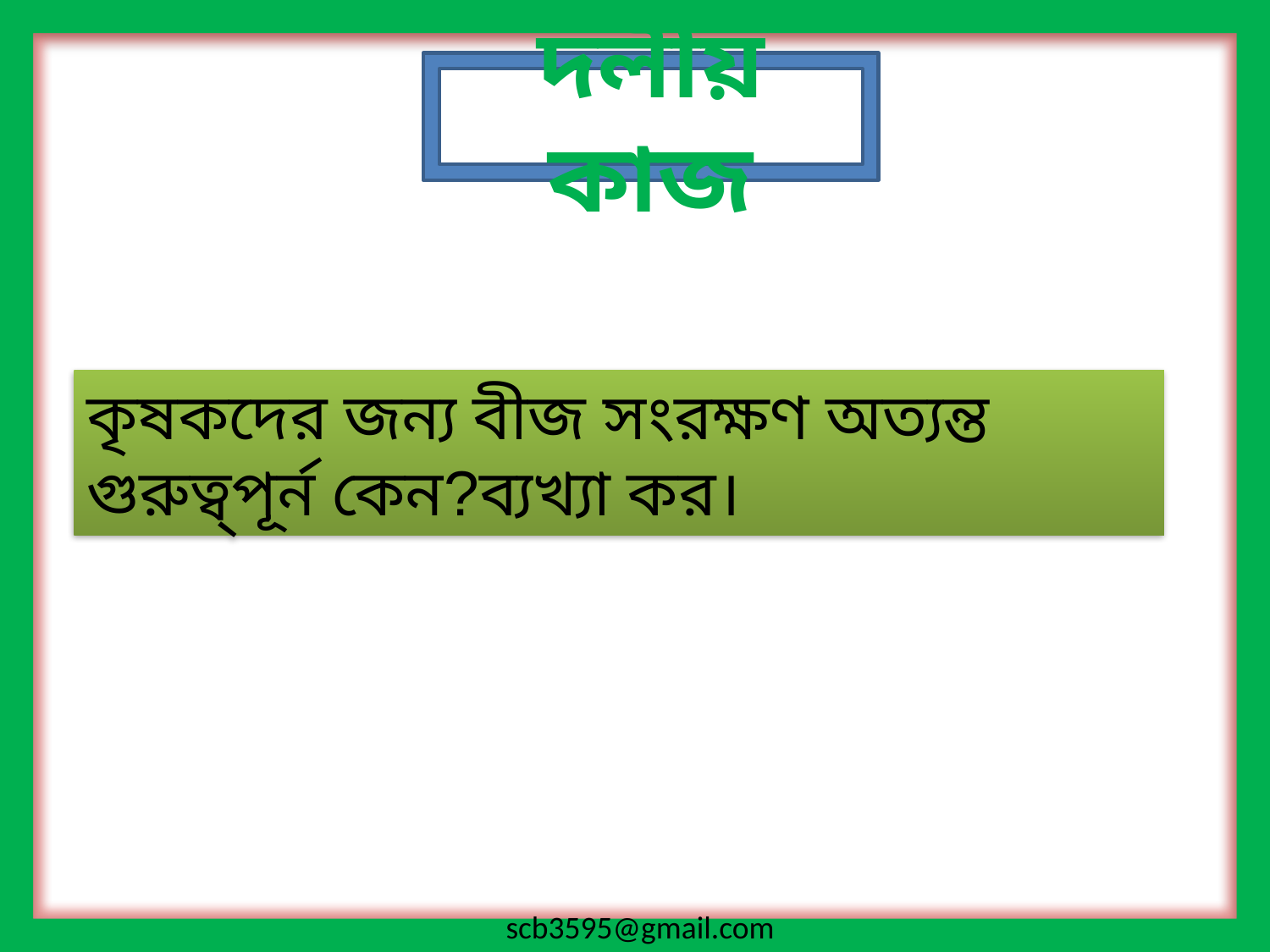

দলীয় কাজ
কৃষকদের জন্য বীজ সংরক্ষণ অত্যন্ত গুরুত্ব্পূর্ন কেন?ব্যখ্যা কর।